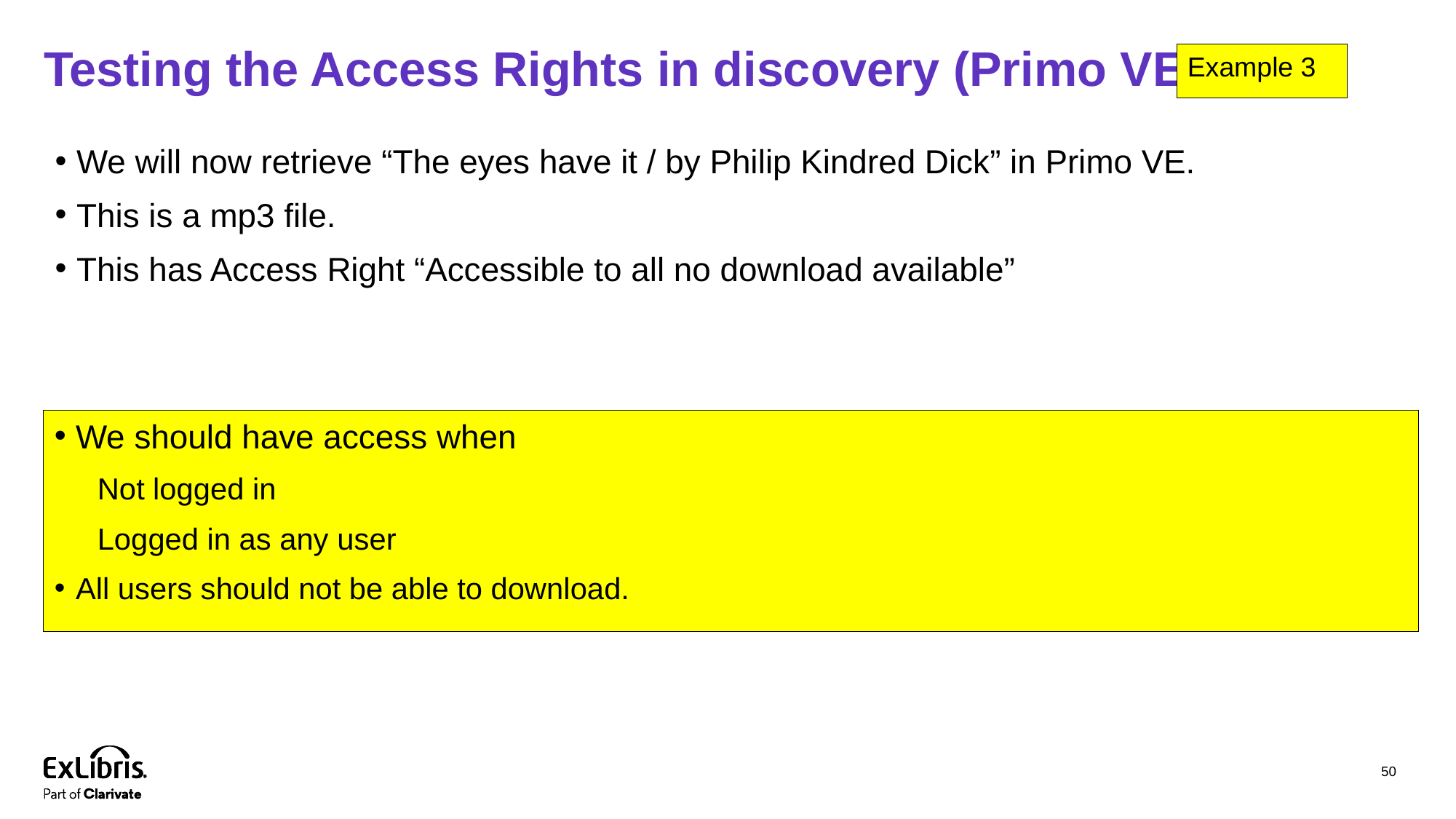

# Testing the Access Rights in discovery (Primo VE)
Example 3
We will now retrieve “The eyes have it / by Philip Kindred Dick” in Primo VE.
This is a mp3 file.
This has Access Right “Accessible to all no download available”

We should have access when
Not logged in
Logged in as any user
All users should not be able to download.

50